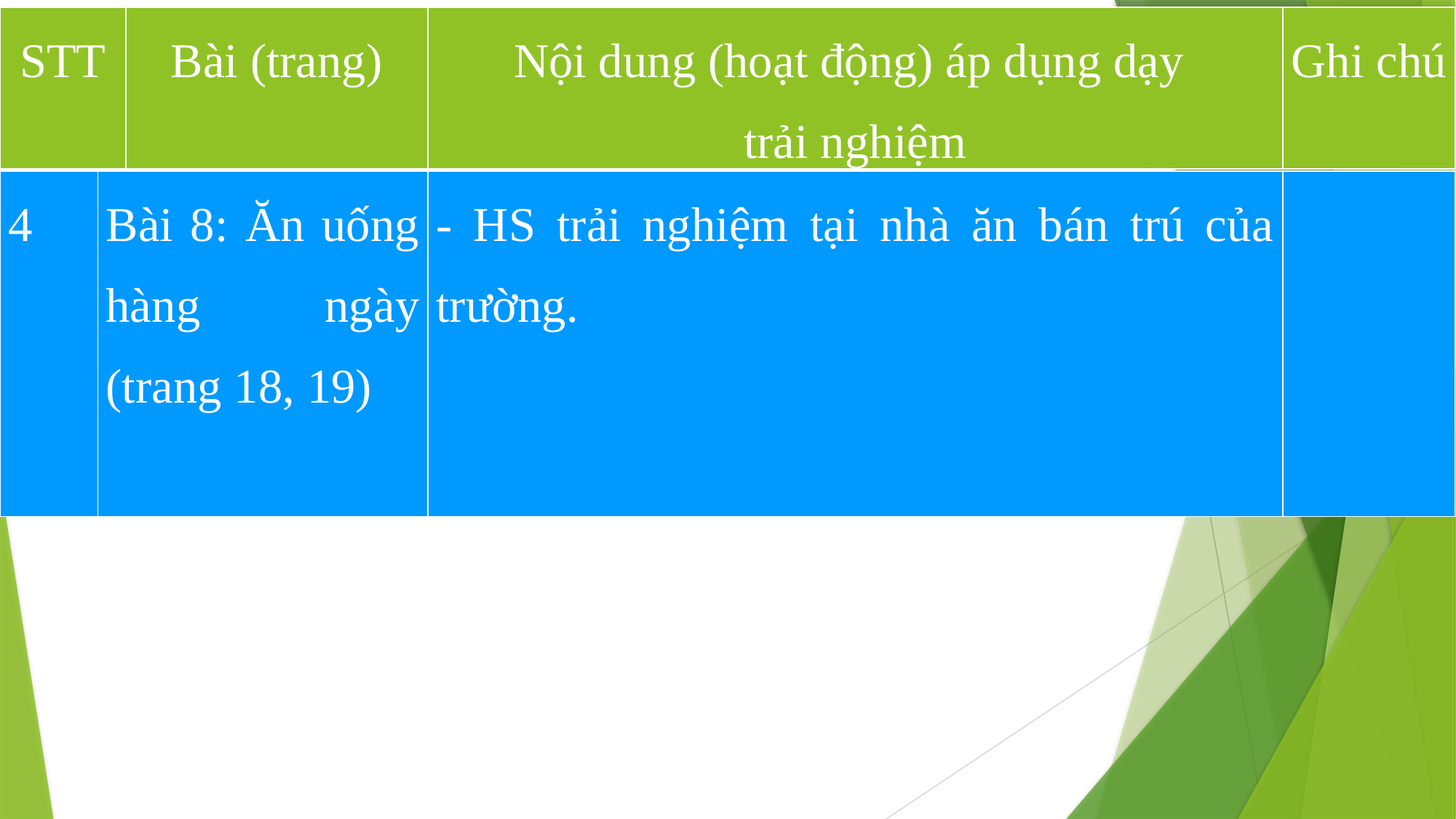

| STT | Bài (trang) | Nội dung (hoạt động) áp dụng dạy trải nghiệm | Ghi chú |
| --- | --- | --- | --- |
| 4 | Bài 8: Ăn uống hàng ngày (trang 18, 19) | - HS trải nghiệm tại nhà ăn bán trú của trường. |  |
| --- | --- | --- | --- |